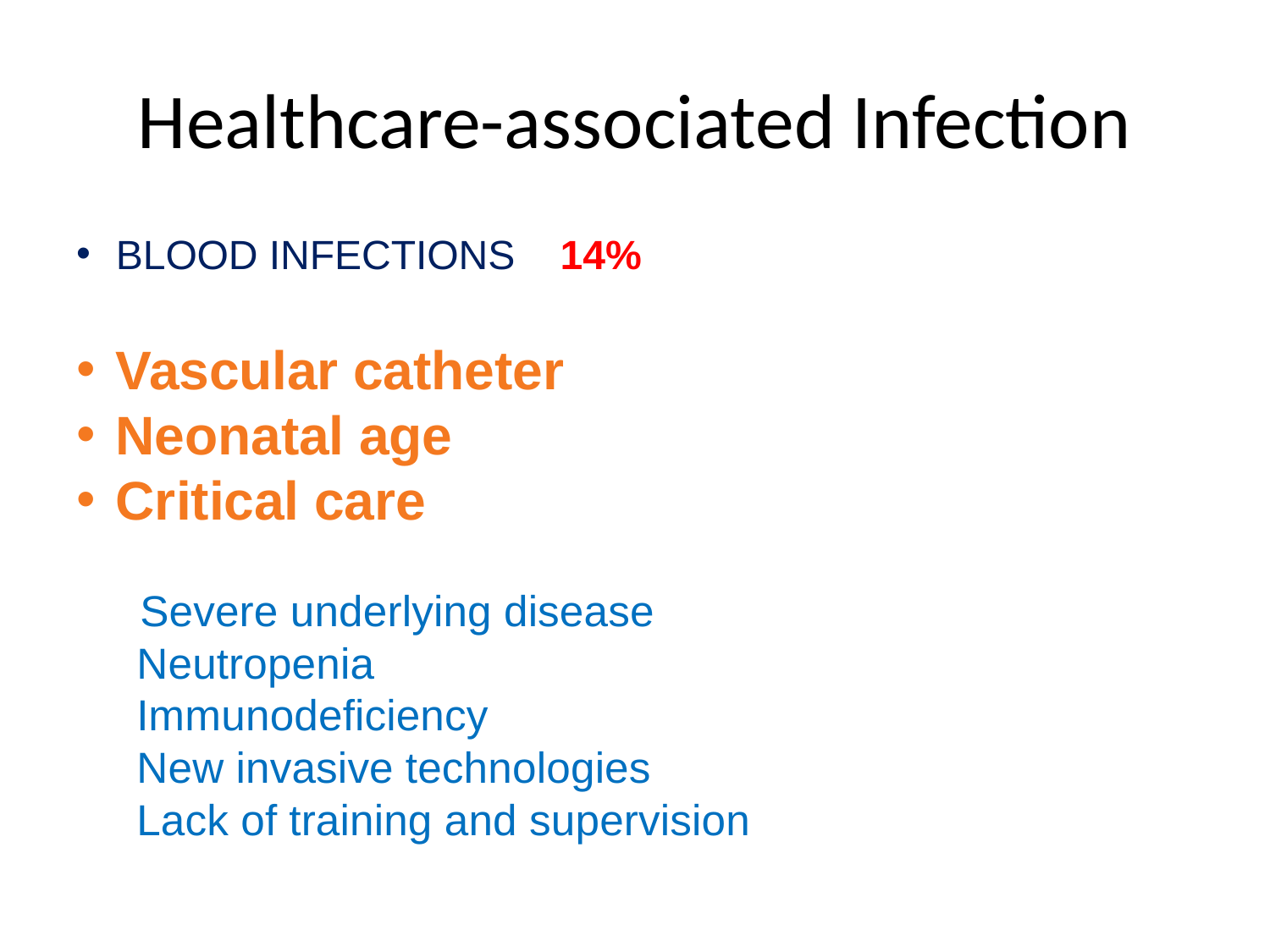

# Healthcare-associated Infection
BLOOD INFECTIONS    14%

Vascular catheter
Neonatal age
Critical care
  Severe underlying disease
     Neutropenia
     Immunodeficiency
     New invasive technologies
     Lack of training and supervision